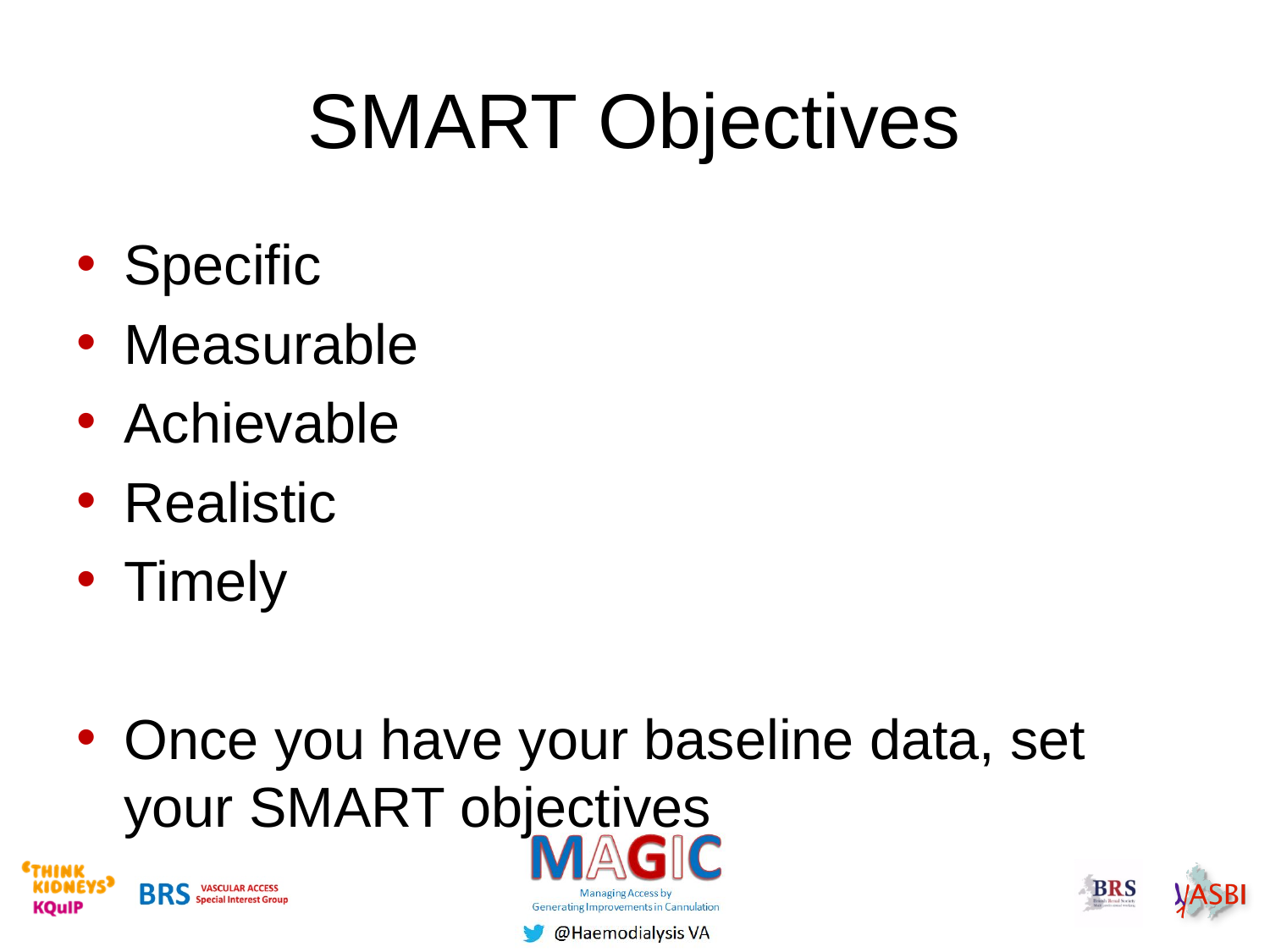

# SMART Objectives
Specific
Measurable
Achievable
Realistic
Timely

Once you have your baseline data, set your SMART objectives